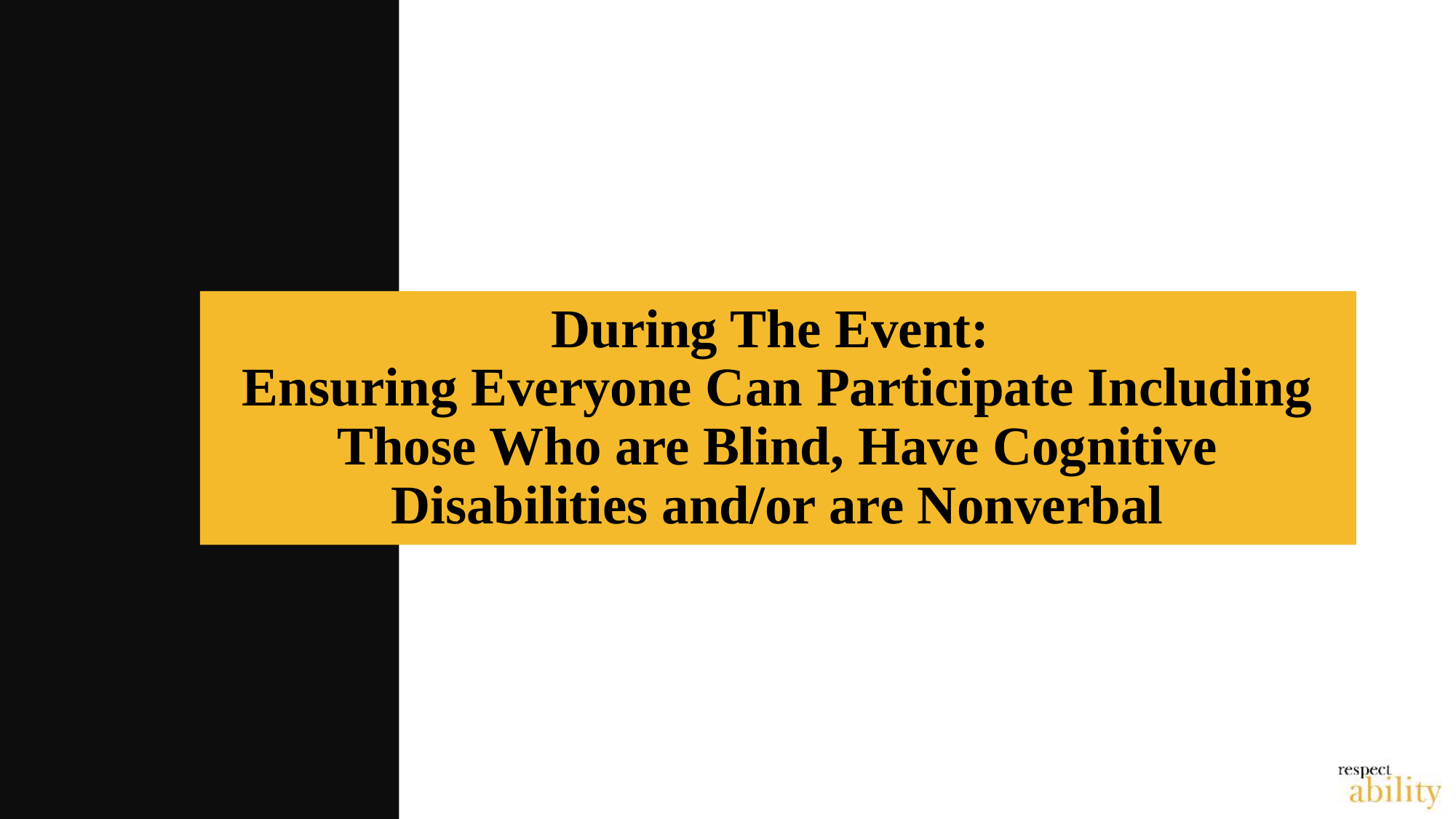

# During The Event: Ensuring Everyone Can Participate Including Those Who are Blind, Have Cognitive Disabilities and/or are Nonverbal